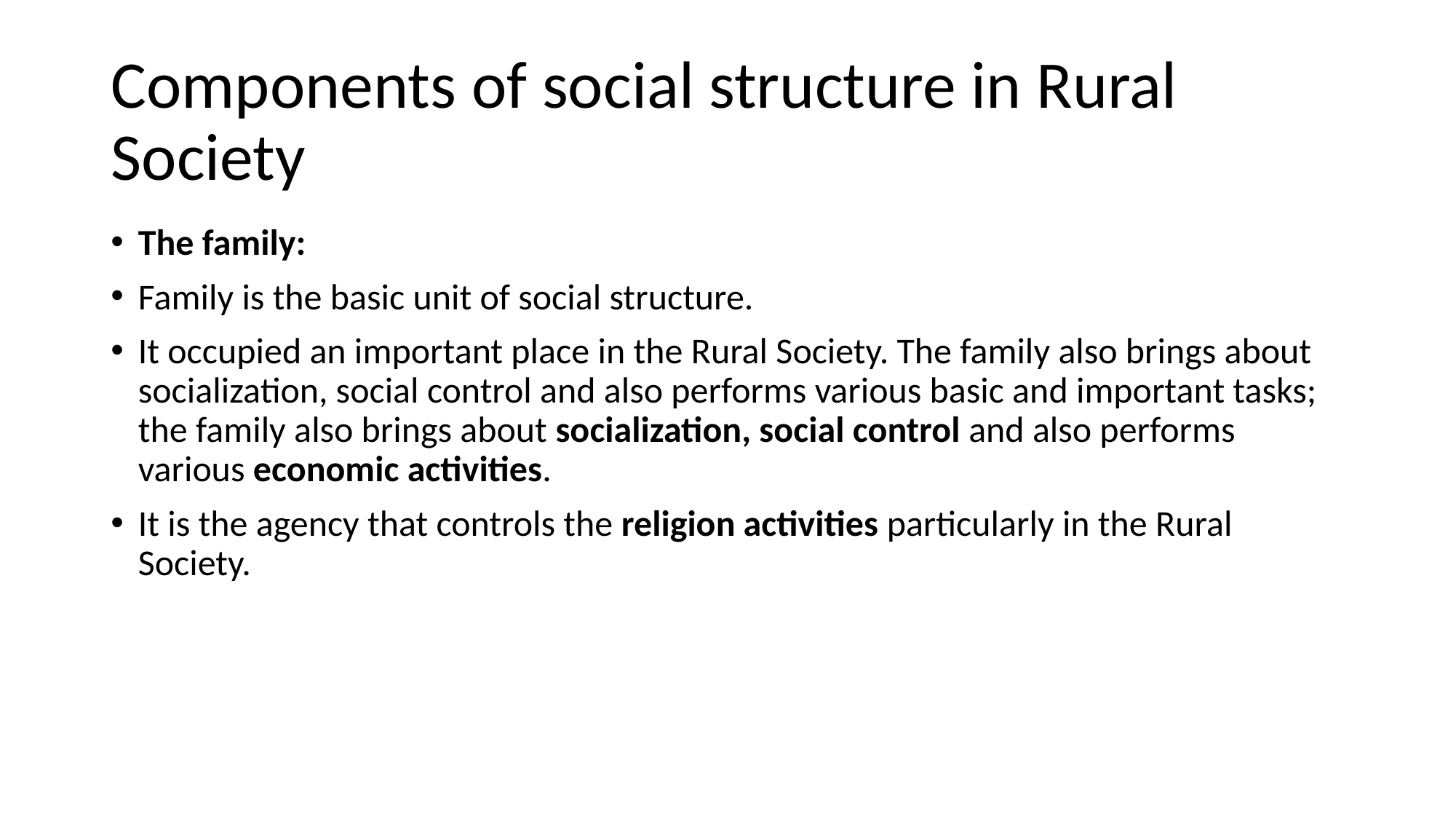

# Components of social structure in Rural Society
The family:
Family is the basic unit of social structure.
It occupied an important place in the Rural Society. The family also brings about socialization, social control and also performs various basic and important tasks; the family also brings about socialization, social control and also performs various economic activities.
It is the agency that controls the religion activities particularly in the Rural Society.